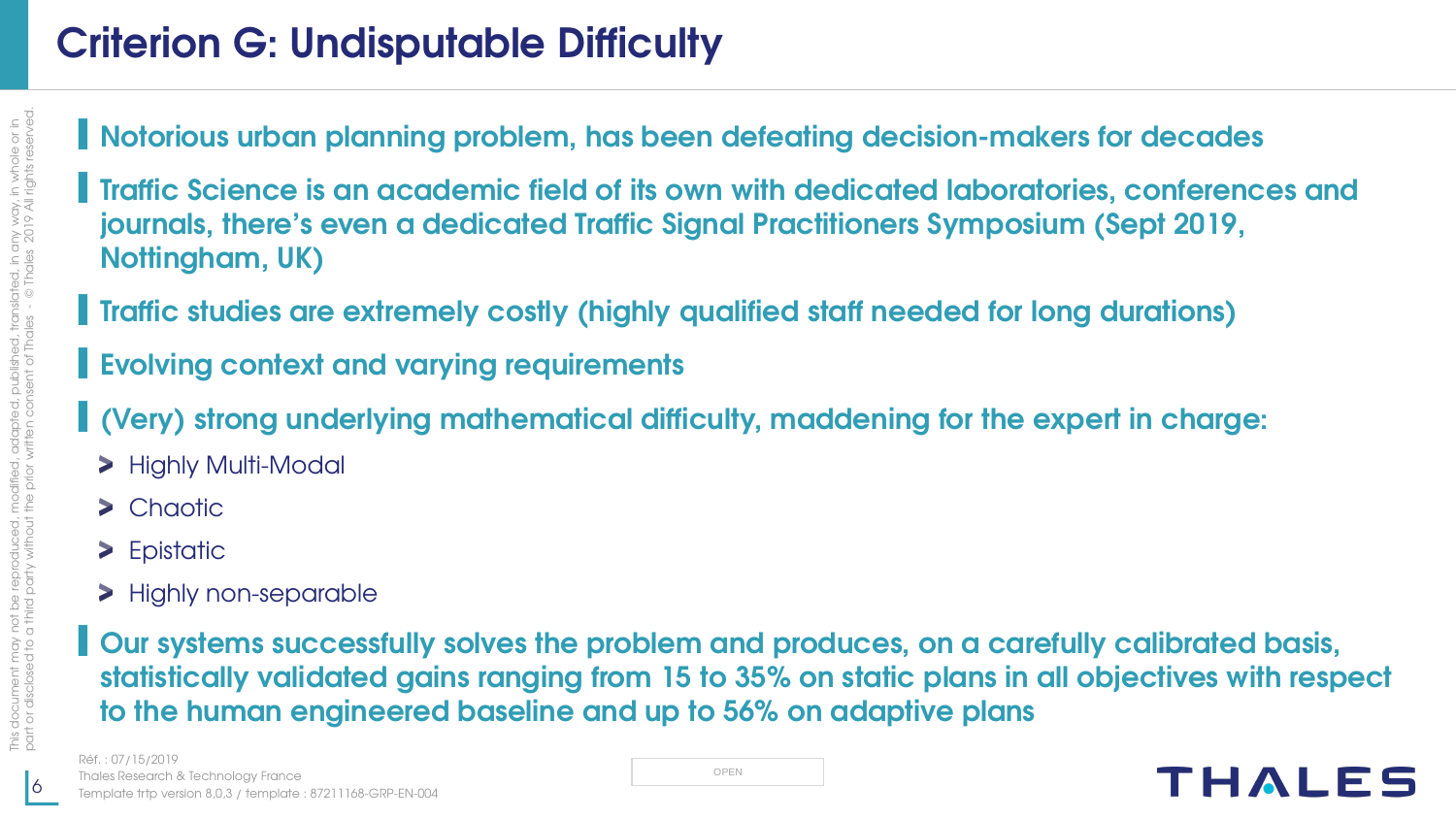

# Criterion G: Undisputable Difficulty
Notorious urban planning problem, has been defeating decision-makers for decades
Traffic Science is an academic field of its own with dedicated laboratories, conferences and journals, there’s even a dedicated Traffic Signal Practitioners Symposium (Sept 2019, Nottingham, UK)
Traffic studies are extremely costly (highly qualified staff needed for long durations)
Evolving context and varying requirements
(Very) strong underlying mathematical difficulty, maddening for the expert in charge:
Highly Multi-Modal
Chaotic
Epistatic
Highly non-separable
Our systems successfully solves the problem and produces, on a carefully calibrated basis, statistically validated gains ranging from 15 to 35% on static plans in all objectives with respect to the human engineered baseline and up to 56% on adaptive plans